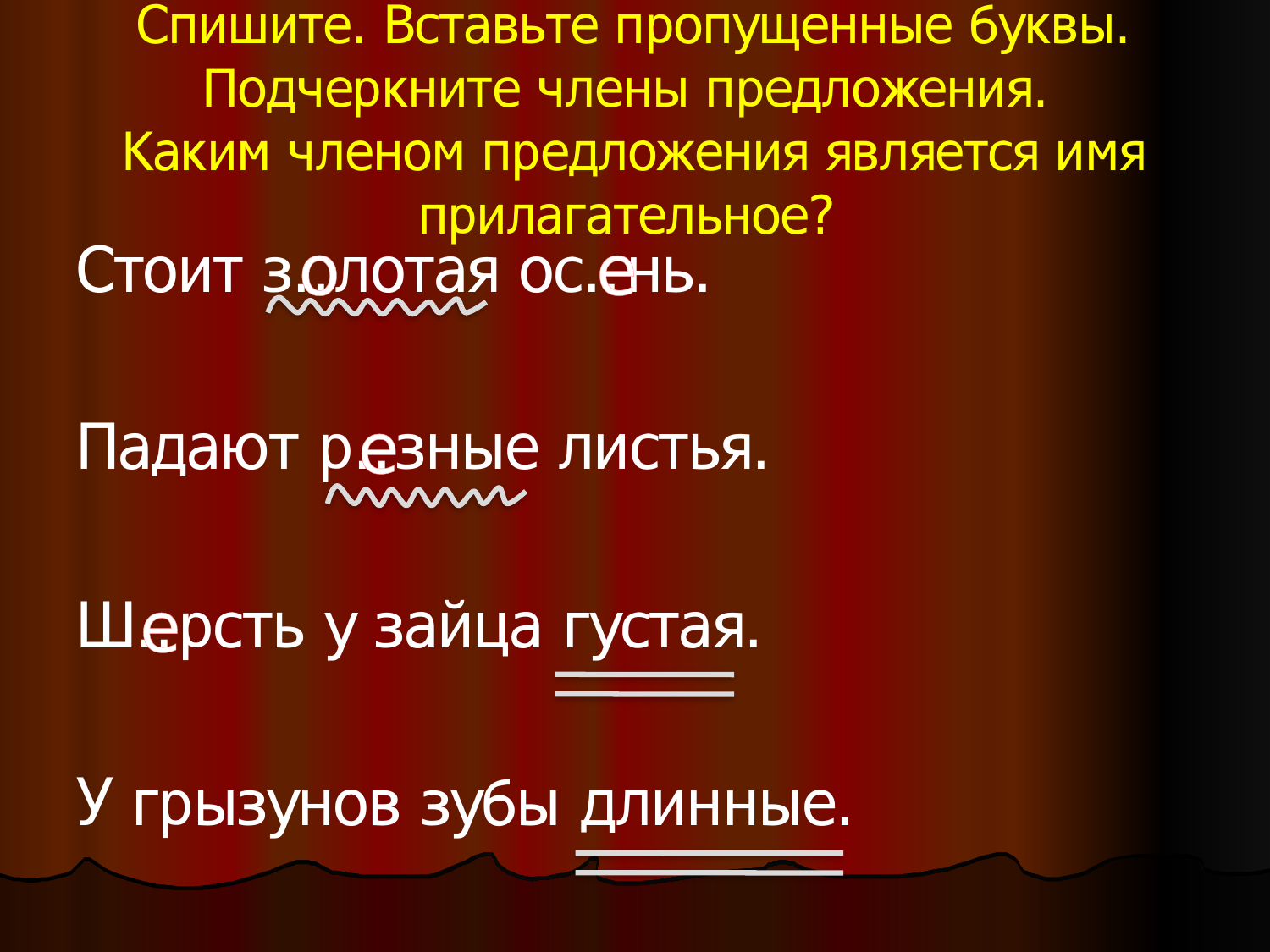

# Спишите. Вставьте пропущенные буквы. Подчеркните члены предложения. Каким членом предложения является имя прилагательное?
о
е
Стоит з.. лотая ос.. нь.

Падают р.. зные листья.

Ш.. рсть у зайца густая.

У грызунов зубы длинные.

е

е